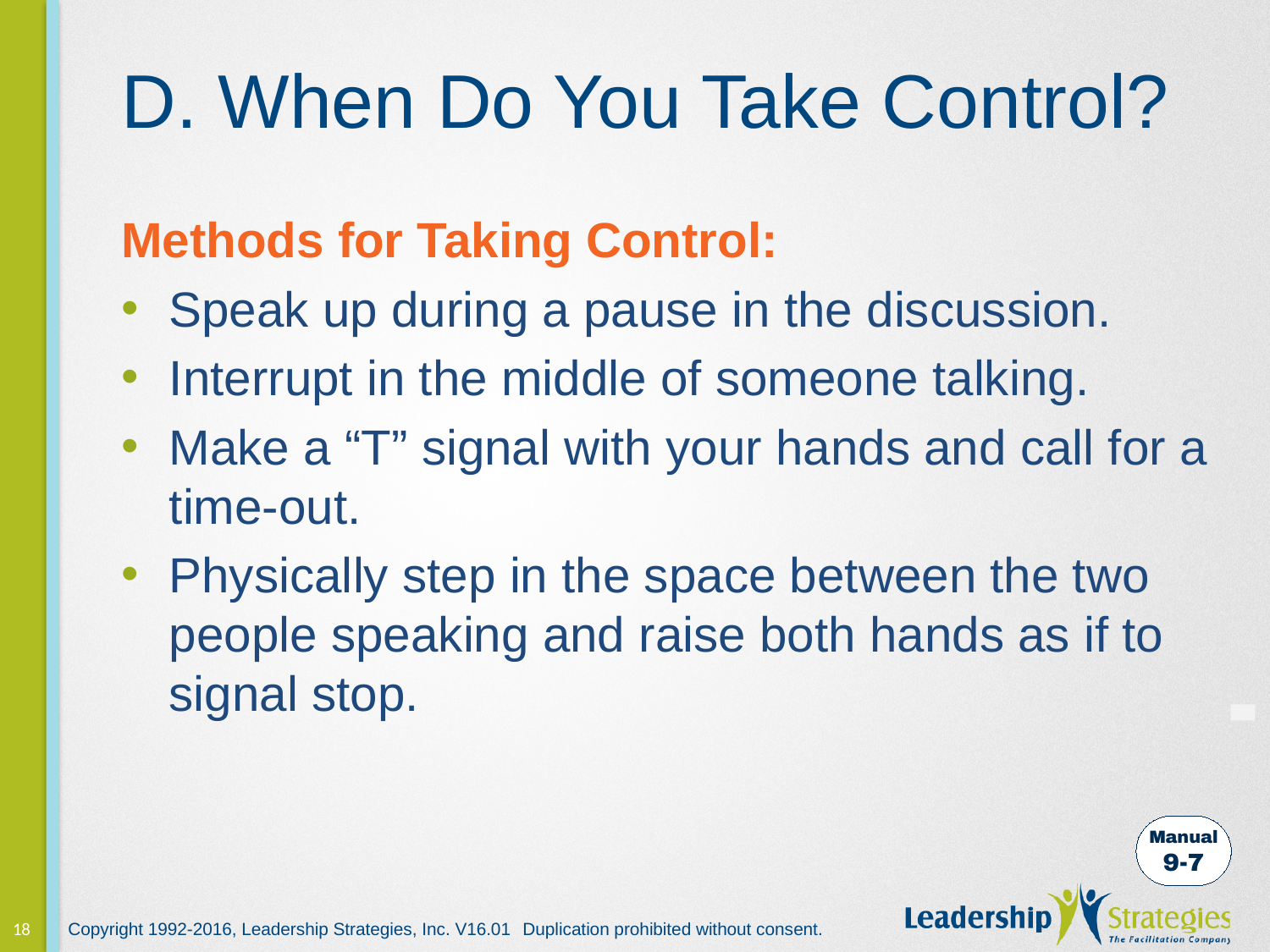

# D. When Do You Take Control?
Methods for Taking Control:
Speak up during a pause in the discussion.
Interrupt in the middle of someone talking.
Make a “T” signal with your hands and call for a time-out.
Physically step in the space between the two people speaking and raise both hands as if to signal stop.
-
Manual
9-7
18